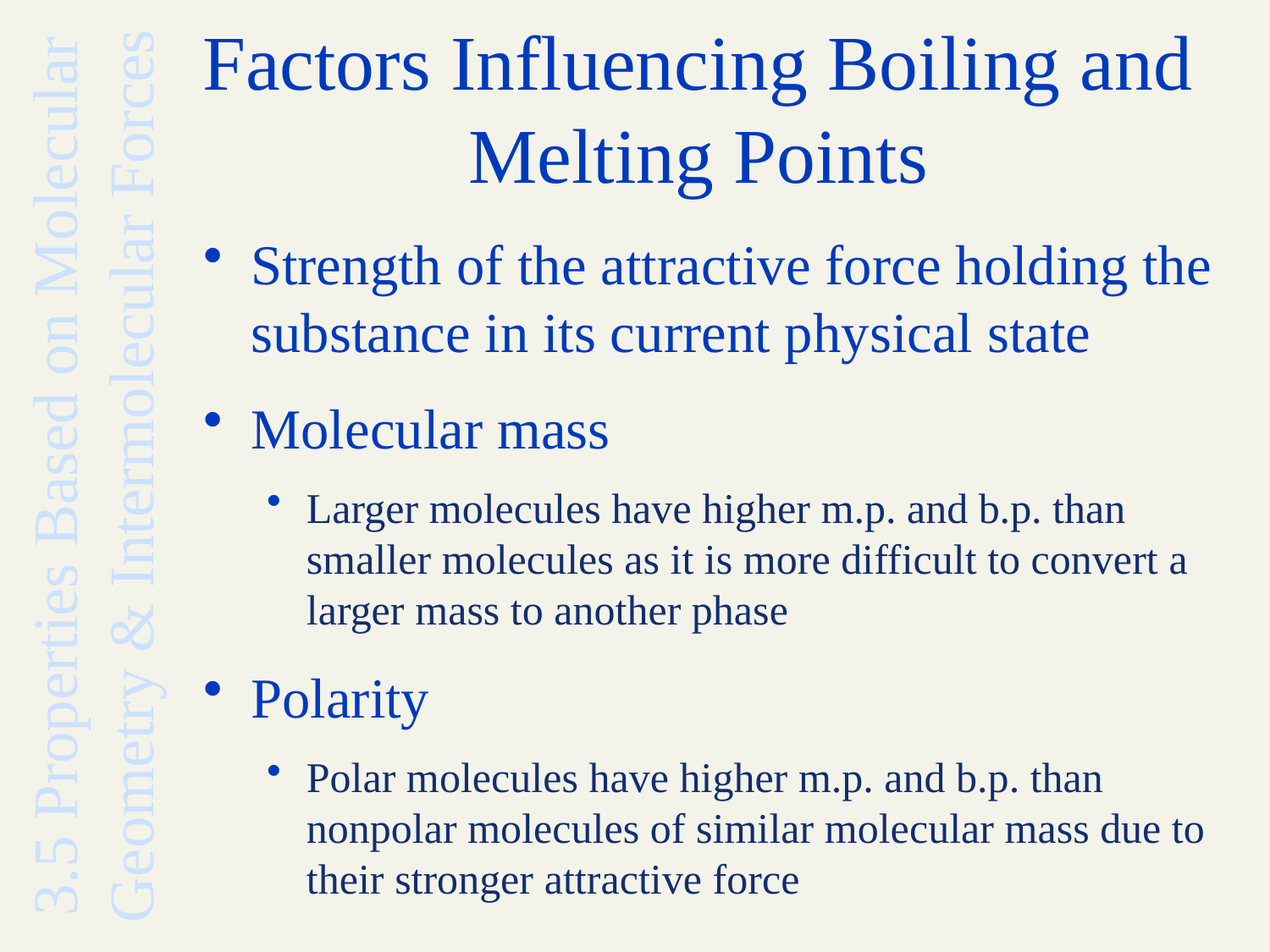

# Factors Influencing Boiling and Melting Points
Strength of the attractive force holding the substance in its current physical state
Molecular mass
Larger molecules have higher m.p. and b.p. than smaller molecules as it is more difficult to convert a larger mass to another phase
Polarity
Polar molecules have higher m.p. and b.p. than nonpolar molecules of similar molecular mass due to their stronger attractive force
3.5 Properties Based on Molecular Geometry & Intermolecular Forces